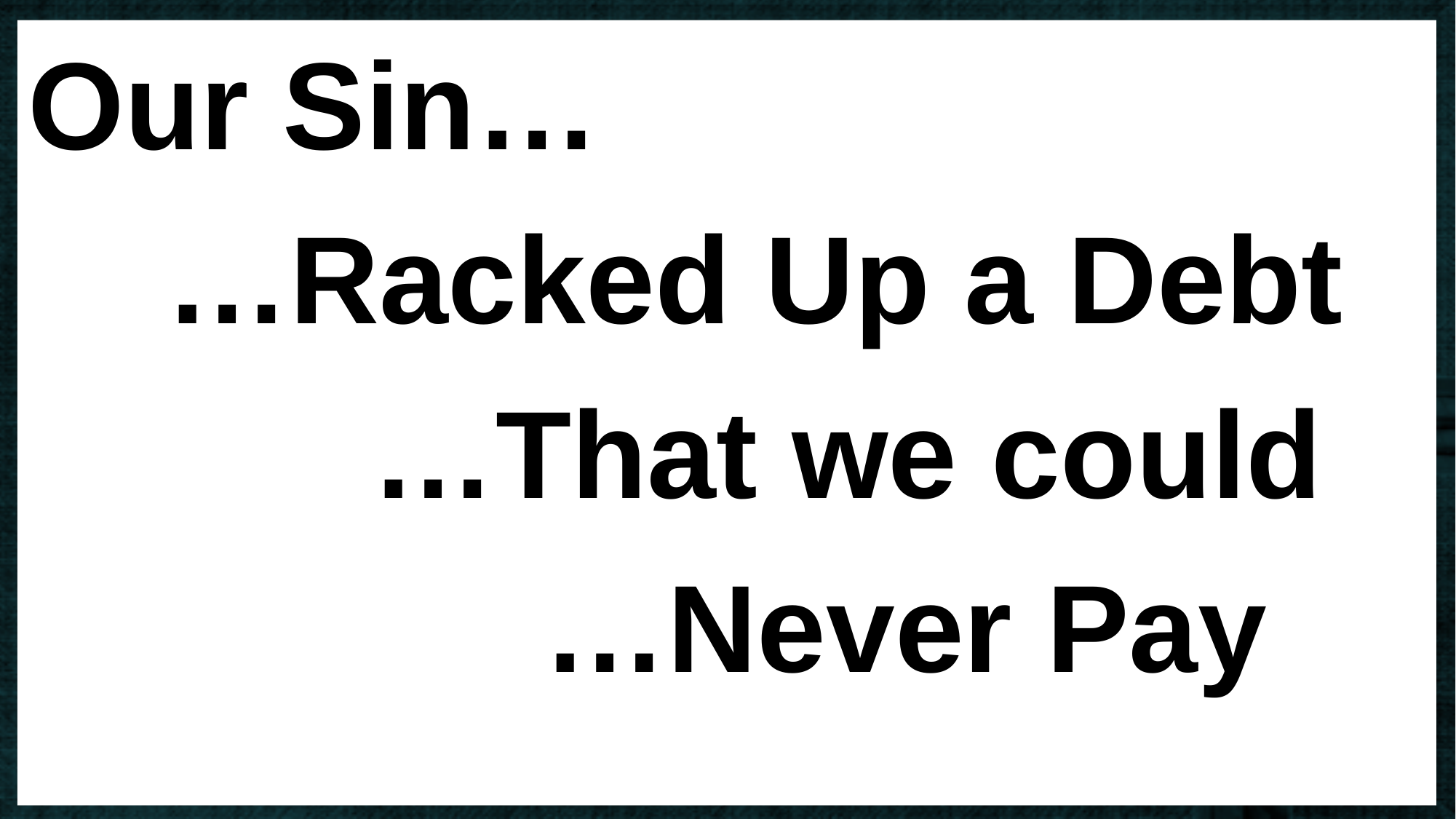

Our Sin…
    …Racked Up a Debt
          …That we could
               …Never Pay